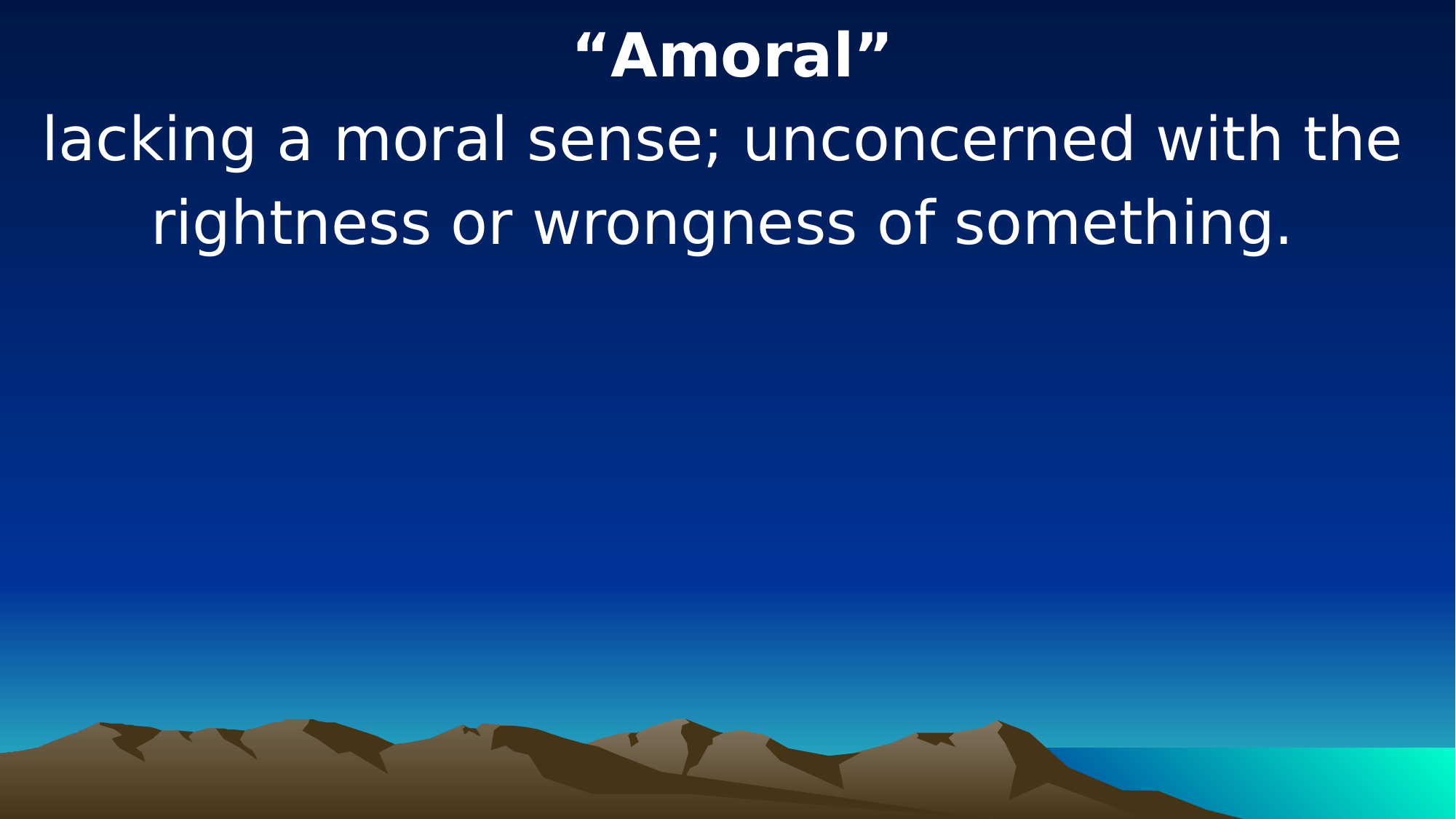

“Amoral”
lacking a moral sense; unconcerned with the rightness or wrongness of something.